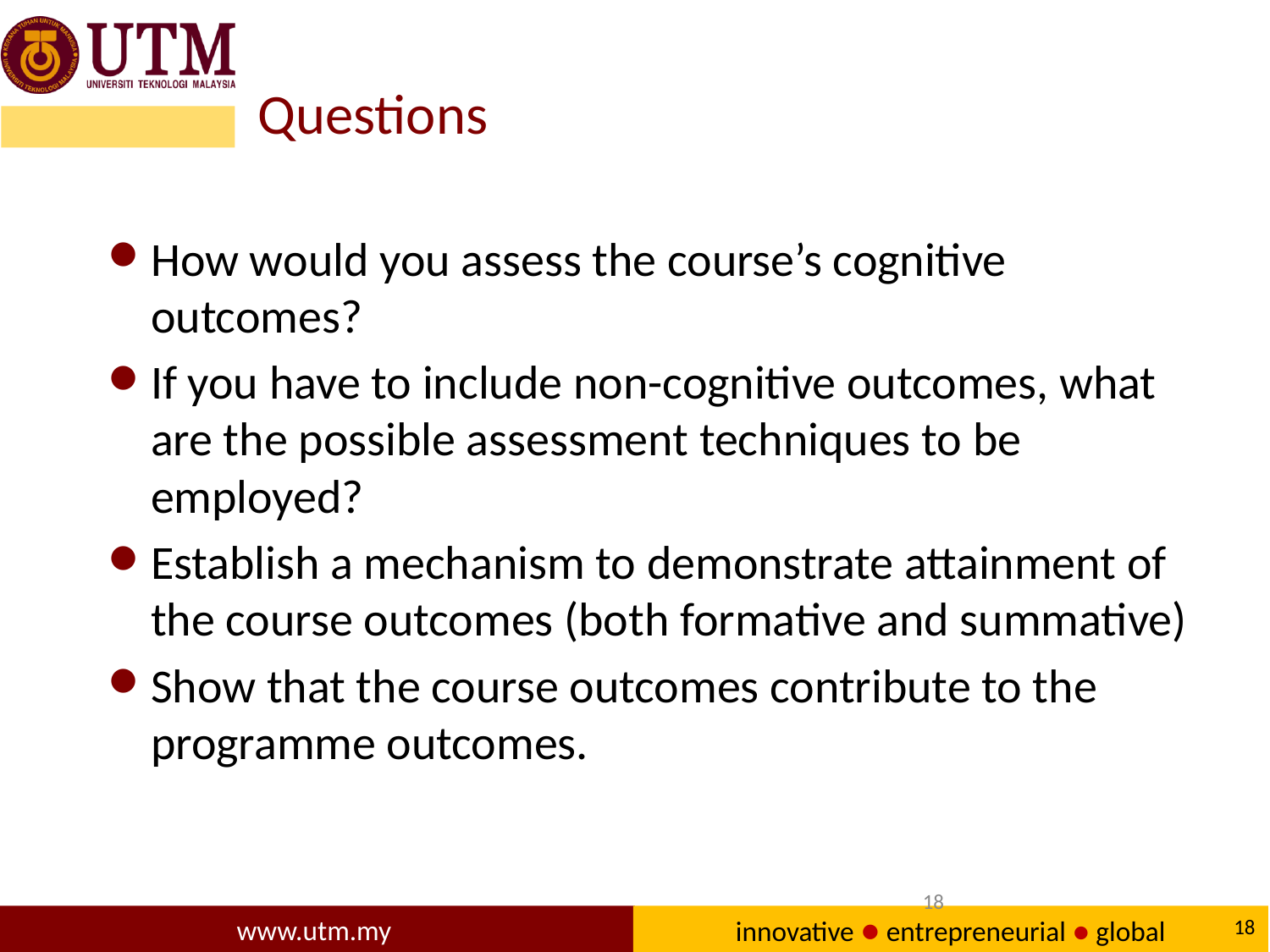

# Questions
How would you assess the course’s cognitive outcomes?
If you have to include non-cognitive outcomes, what are the possible assessment techniques to be employed?
Establish a mechanism to demonstrate attainment of the course outcomes (both formative and summative)
Show that the course outcomes contribute to the programme outcomes.
18